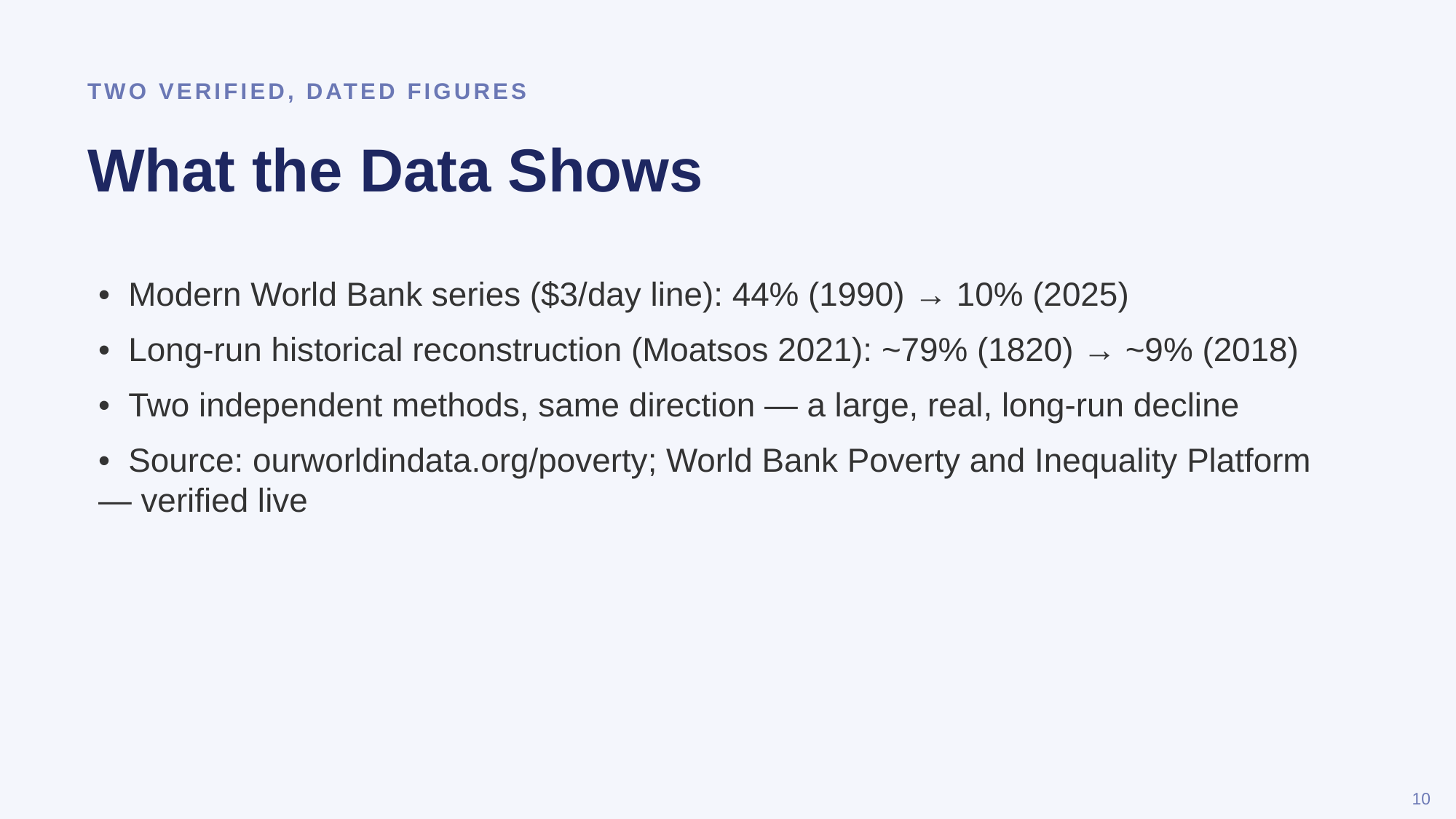

TWO VERIFIED, DATED FIGURES
What the Data Shows
•  Modern World Bank series ($3/day line): 44% (1990) → 10% (2025)
•  Long-run historical reconstruction (Moatsos 2021): ~79% (1820) → ~9% (2018)
•  Two independent methods, same direction — a large, real, long-run decline
•  Source: ourworldindata.org/poverty; World Bank Poverty and Inequality Platform — verified live
10